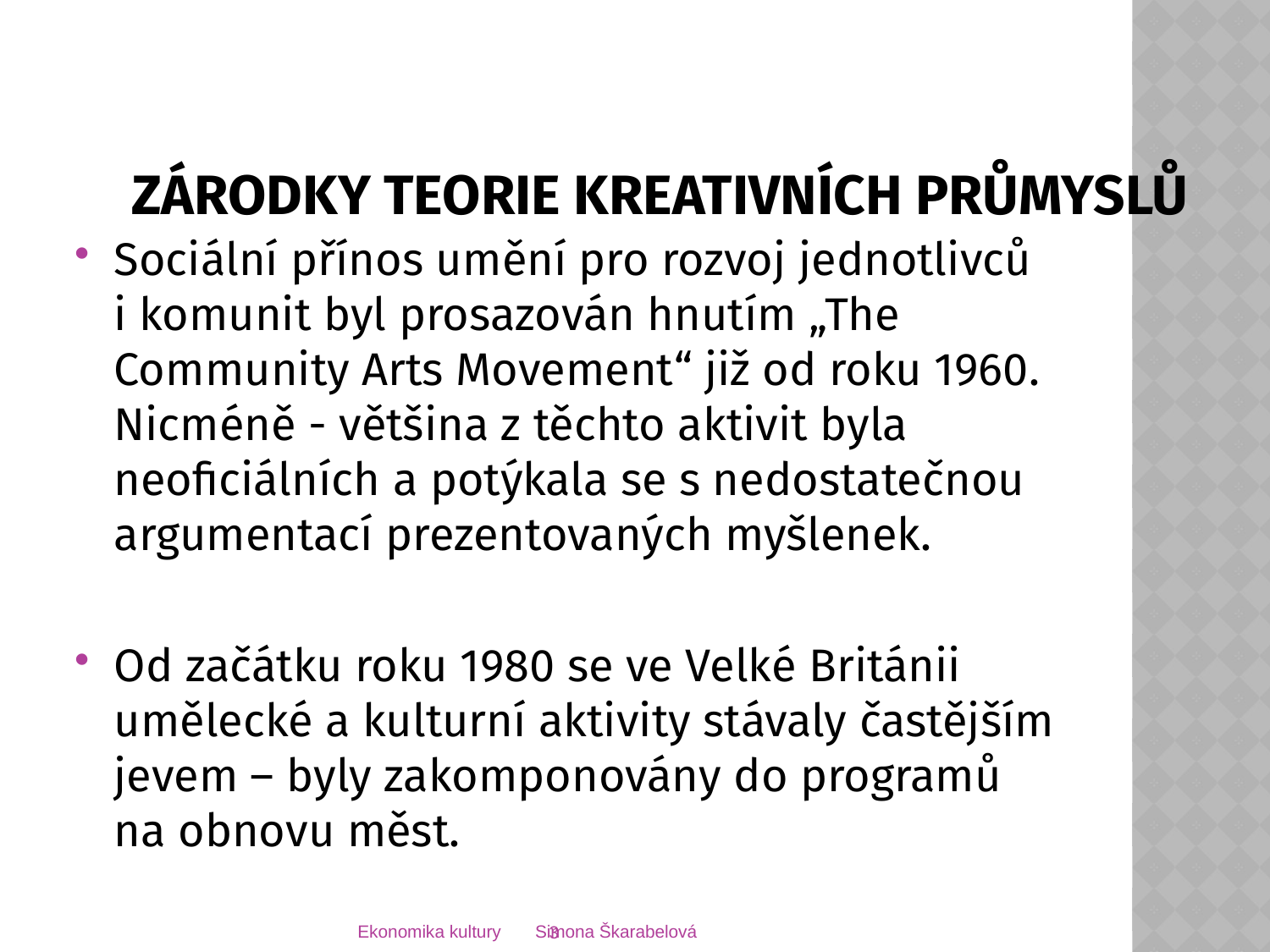

# Zárodky teorie kreativních průmyslů
Sociální přínos umění pro rozvoj jednotlivců i komunit byl prosazován hnutím „The Community Arts Movement“ již od roku 1960. Nicméně - většina z těchto aktivit byla neoficiálních a potýkala se s nedostatečnou argumentací prezentovaných myšlenek.

Od začátku roku 1980 se ve Velké Británii umělecké a kulturní aktivity stávaly častějším jevem – byly zakomponovány do programů na obnovu měst.
Ekonomika kultury       Simona Škarabelová
3